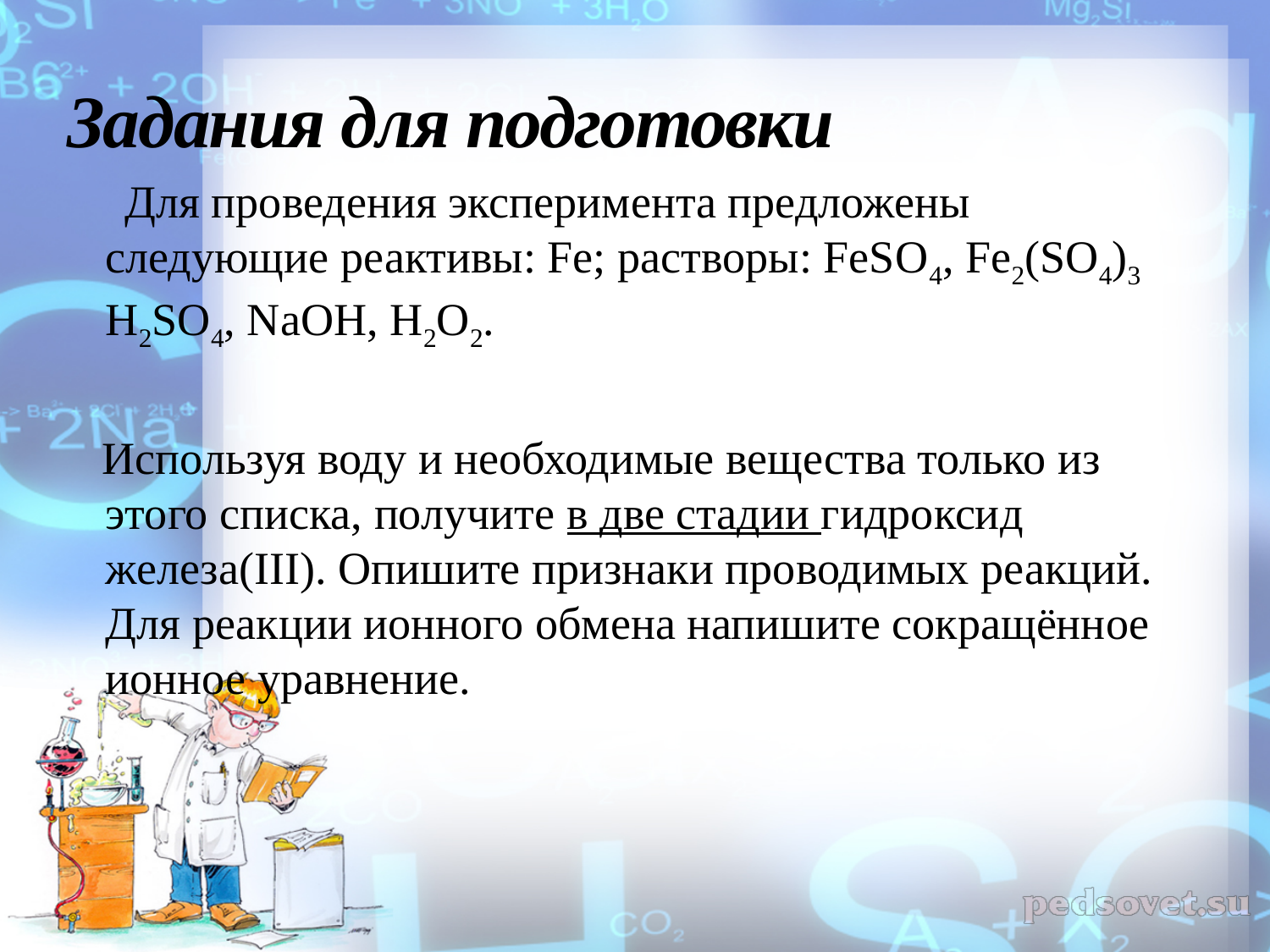

# Задания для подготовки
     Для проведения эксперимента предложены следующие реактивы: Fe; растворы: FeSO4, Fe2(SO4)3 H2SO4, NaOH, H2O2.

   Используя воду и необходимые вещества только из этого списка, получите в две стадии гидроксид железа(III). Опишите признаки проводимых реакций. Для реакции ионного обмена напишите сокращённое ионное уравнение.